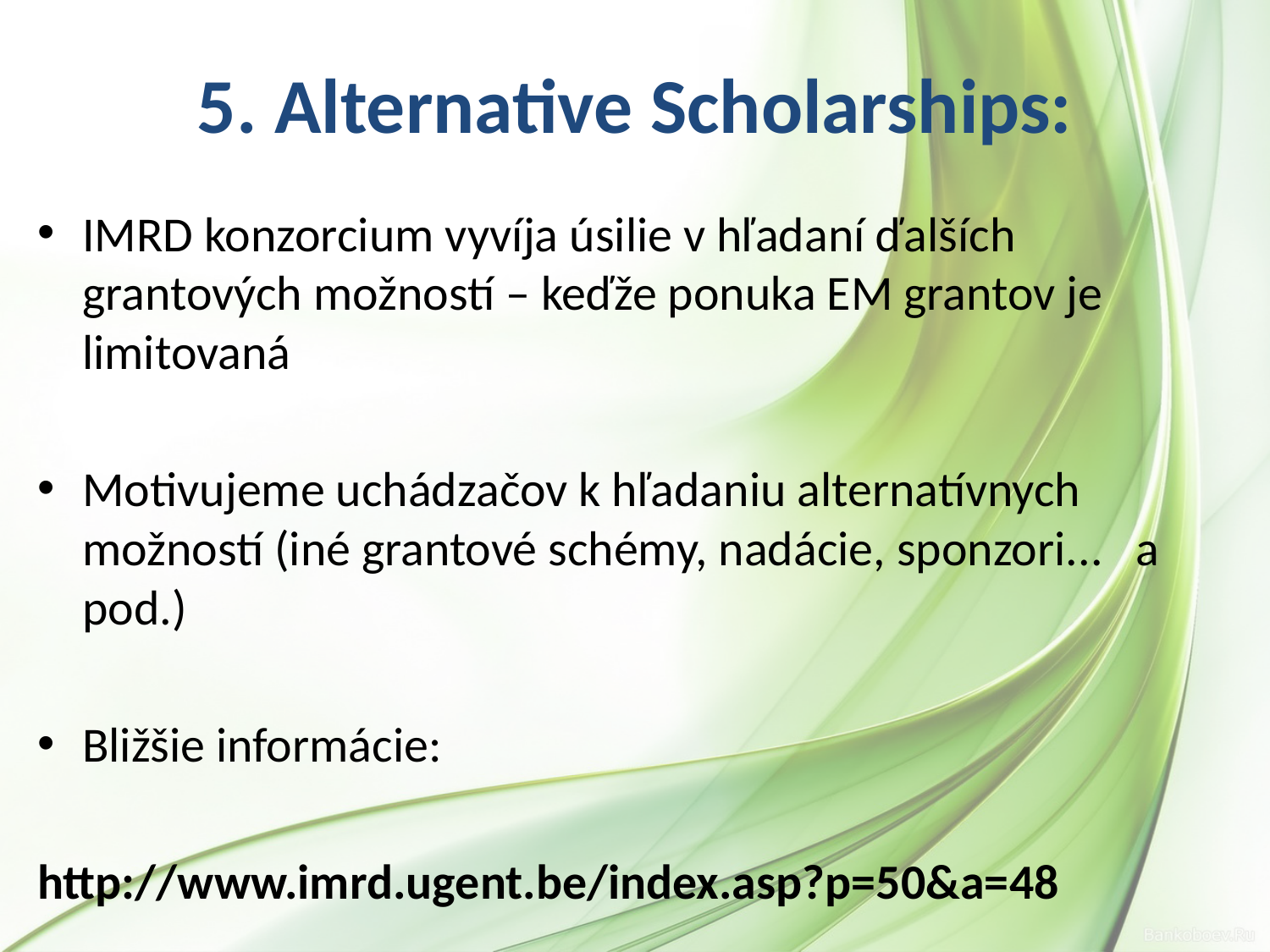

# 5. Alternative Scholarships:
IMRD konzorcium vyvíja úsilie v hľadaní ďalších grantových možností – keďže ponuka EM grantov je limitovaná

Motivujeme uchádzačov k hľadaniu alternatívnych možností (iné grantové schémy, nadácie, sponzori...   a pod.)

Bližšie informácie:

http://www.imrd.ugent.be/index.asp?p=50&a=48